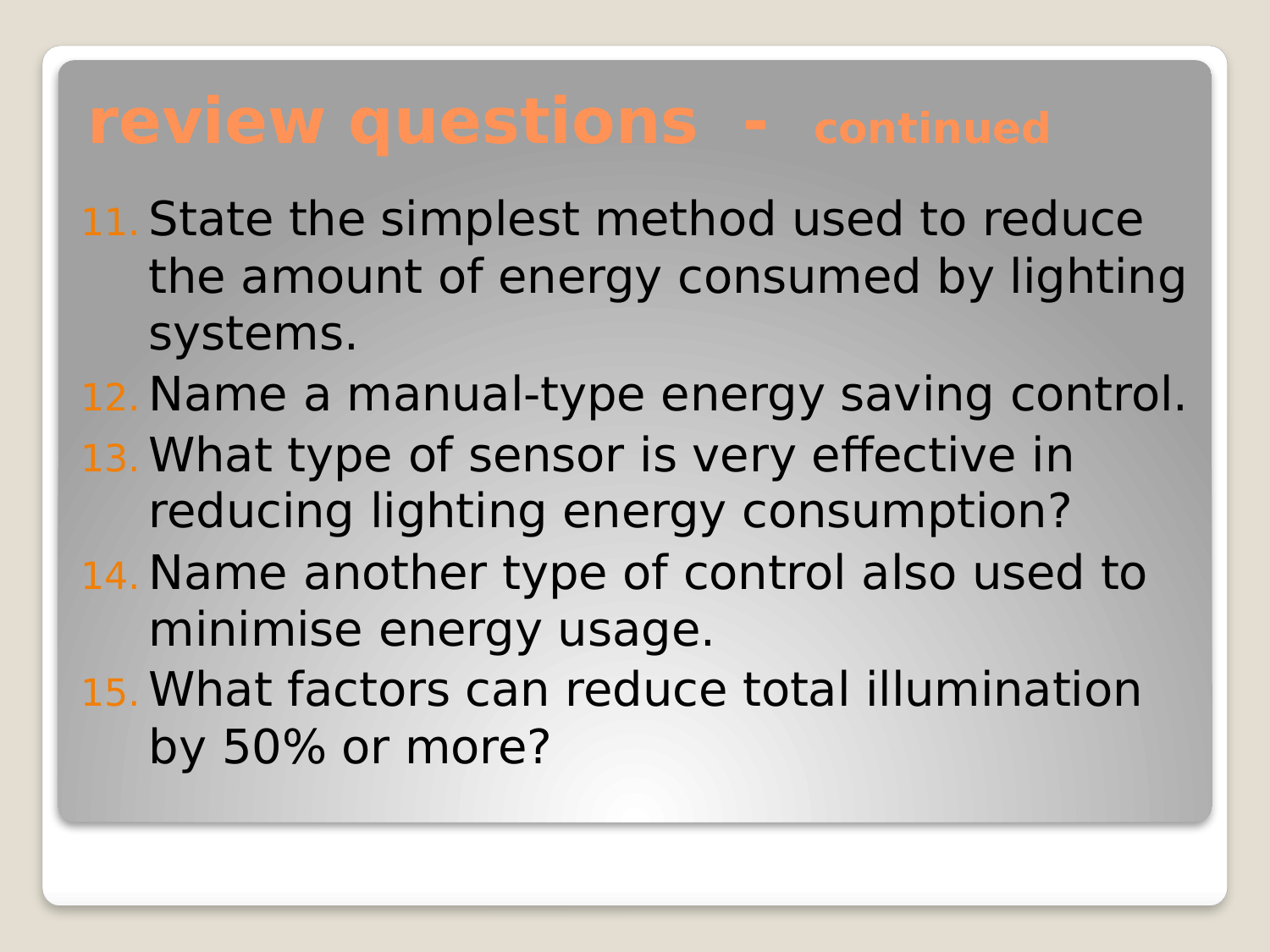

# review questions  -  continued
State the simplest method used to reduce the amount of energy consumed by lighting systems.
Name a manual-type energy saving control.
What type of sensor is very effective in reducing lighting energy consumption?
Name another type of control also used to minimise energy usage.
What factors can reduce total illumination by 50% or more?